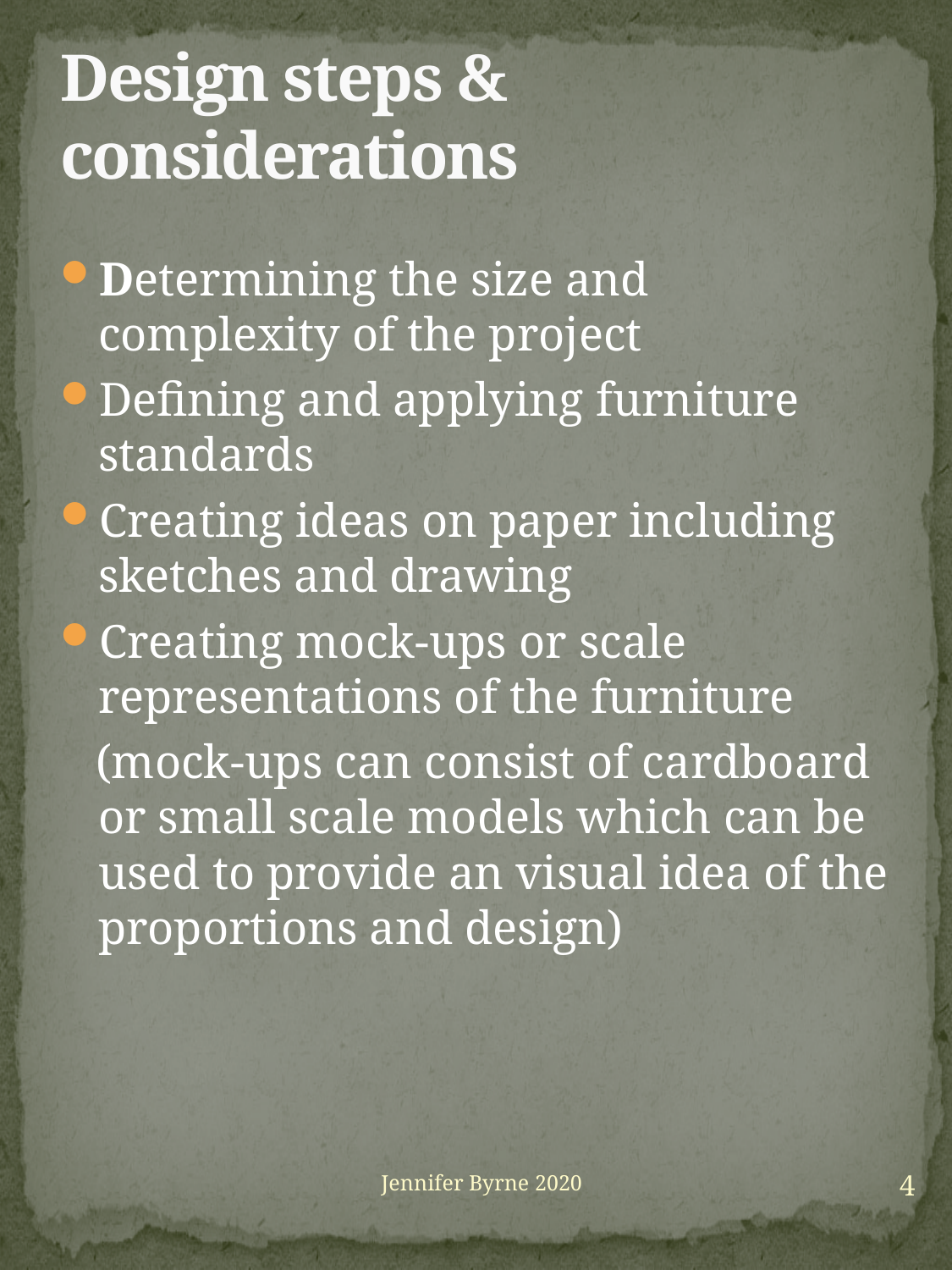

# Design steps &  considerations
Determining the size and complexity of the project
Defining and applying furniture standards
Creating ideas on paper including sketches and drawing
Creating mock-ups or scale representations of the furniture
   (mock-ups can consist of cardboard or small scale models which can be used to provide an visual idea of the proportions and design)

4
Jennifer Byrne 2020